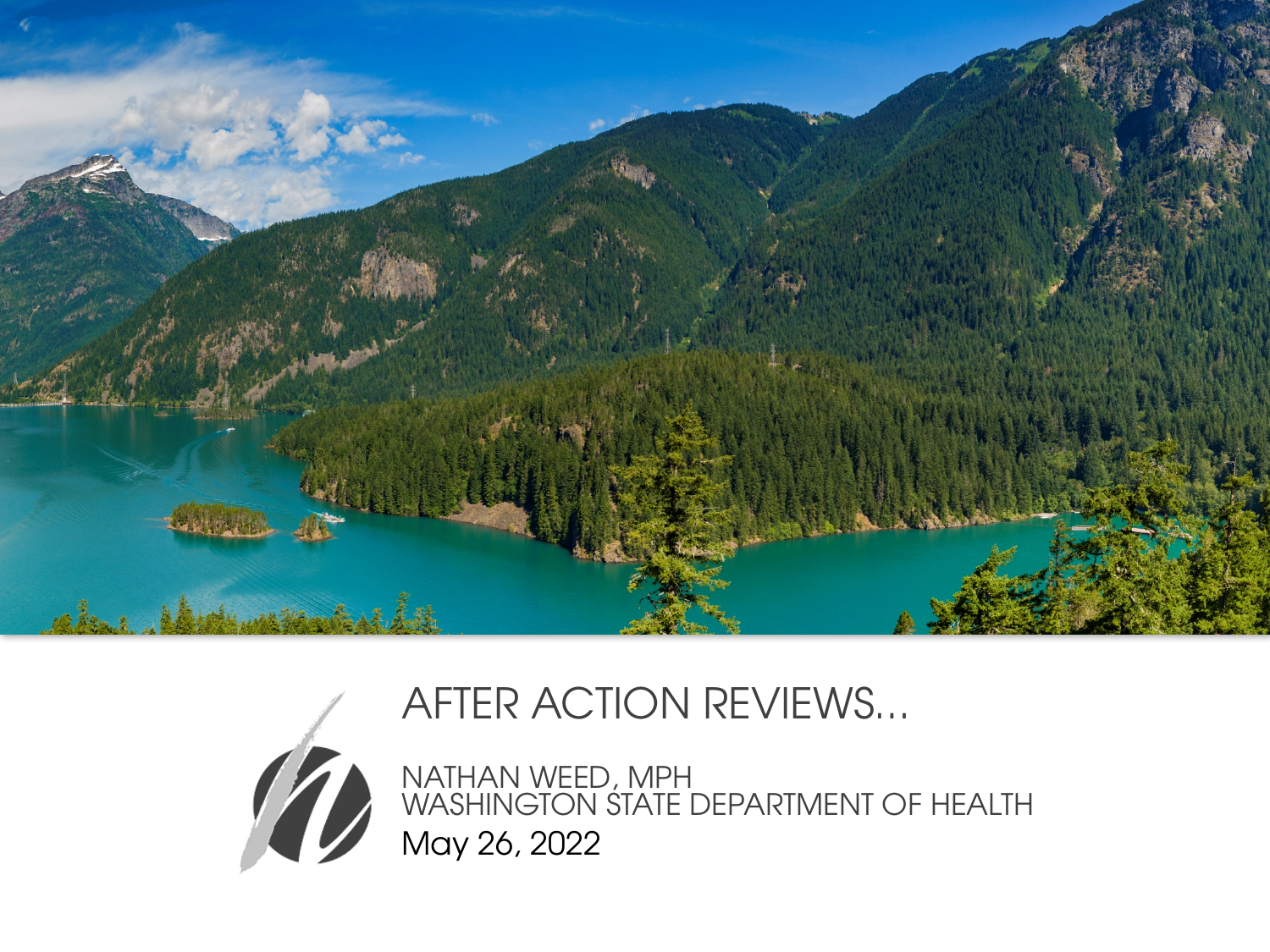

After Action Reviews…

Nathan Weed, MPH
Washington State Department of Health
May 26, 2022